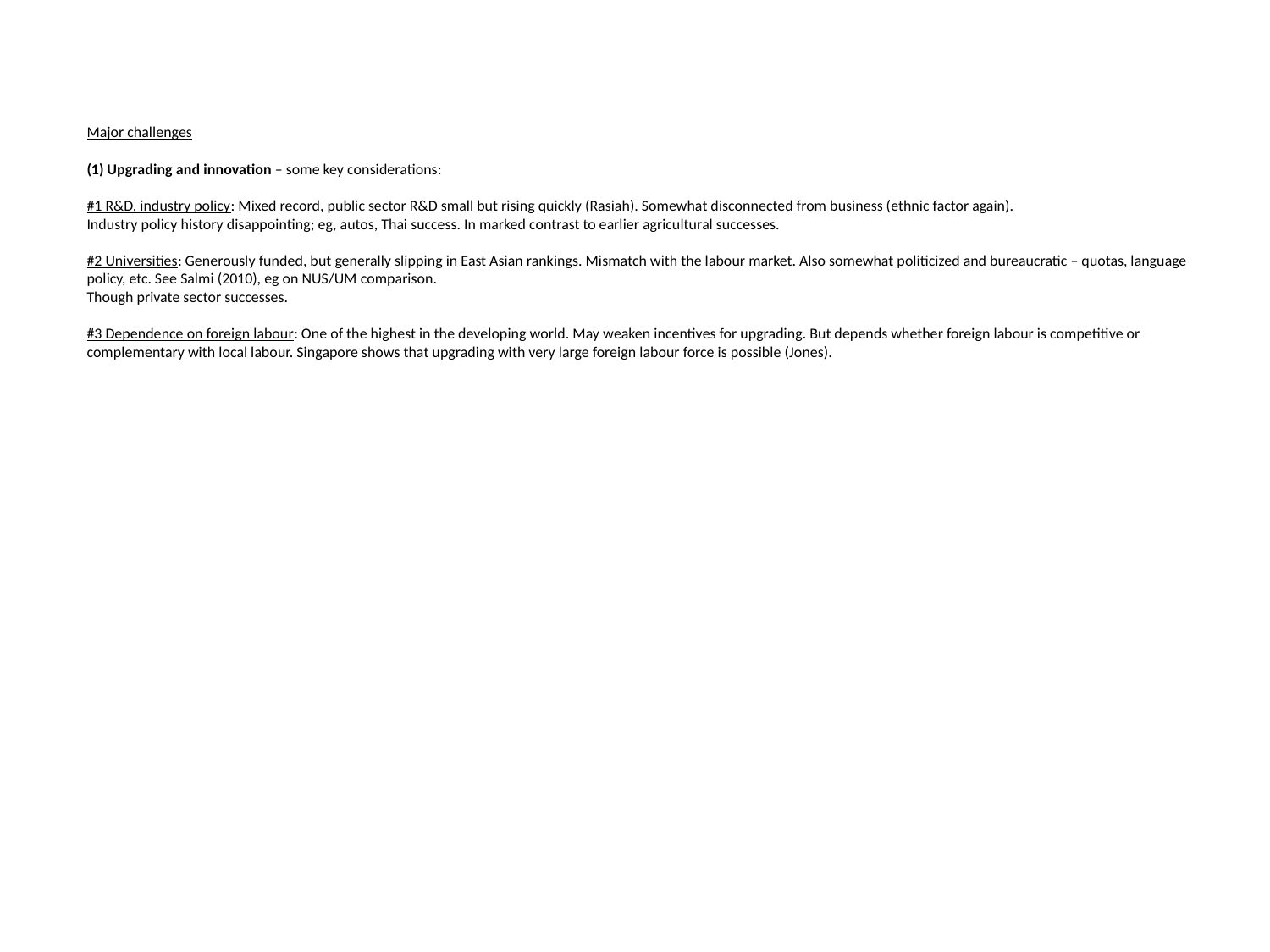

# Major challenges (1) Upgrading and innovation – some key considerations: #1 R&D, industry policy: Mixed record, public sector R&D small but rising quickly (Rasiah). Somewhat disconnected from business (ethnic factor again). Industry policy history disappointing; eg, autos, Thai success. In marked contrast to earlier agricultural successes. #2 Universities: Generously funded, but generally slipping in East Asian rankings. Mismatch with the labour market. Also somewhat politicized and bureaucratic – quotas, language policy, etc. See Salmi (2010), eg on NUS/UM comparison. Though private sector successes. #3 Dependence on foreign labour: One of the highest in the developing world. May weaken incentives for upgrading. But depends whether foreign labour is competitive or complementary with local labour. Singapore shows that upgrading with very large foreign labour force is possible (Jones).